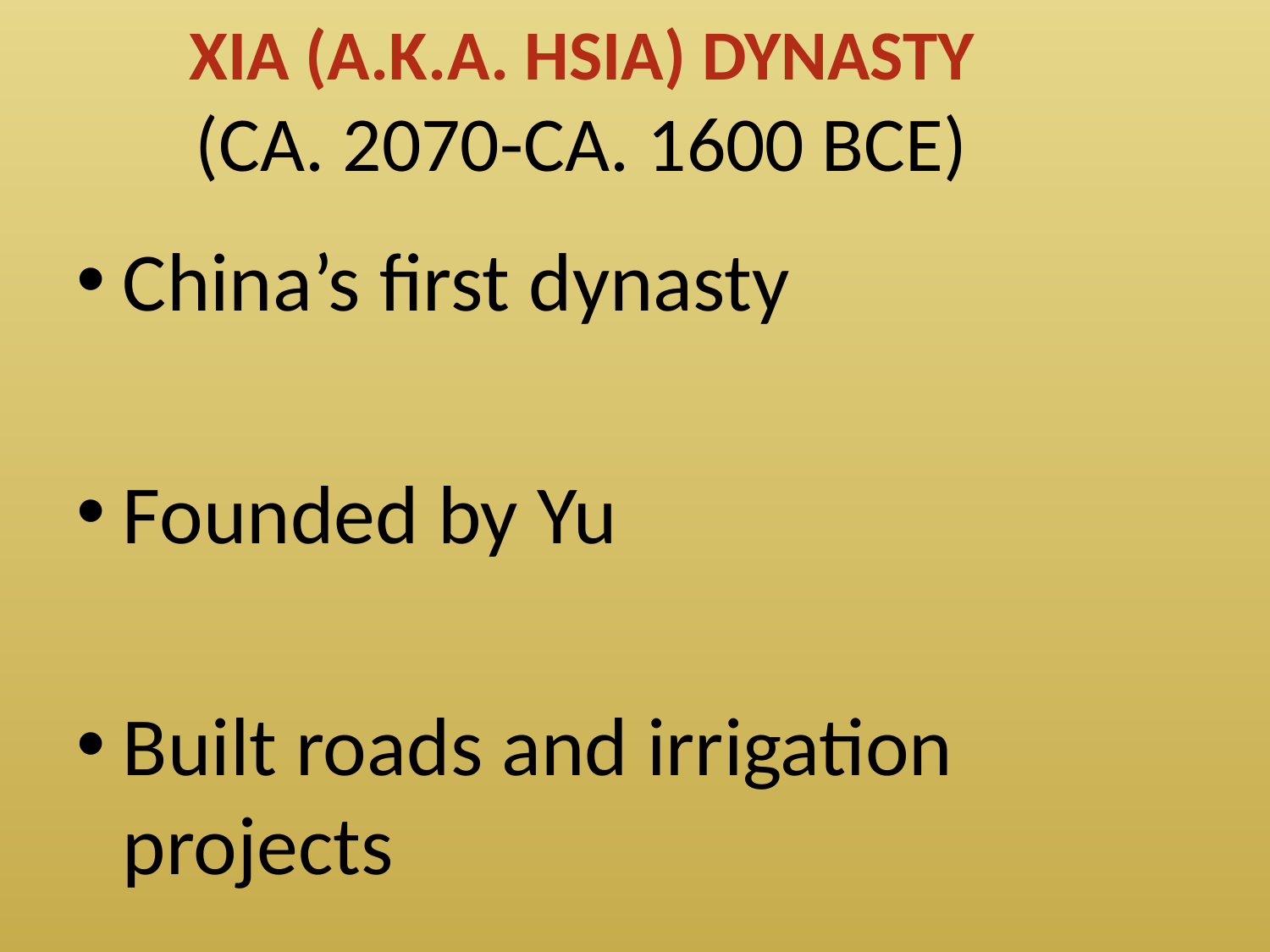

# XIA (A.K.A. HSIA) DYNASTY (CA. 2070-CA. 1600 BCE)
China’s first dynasty

Founded by Yu

Built roads and irrigation projects